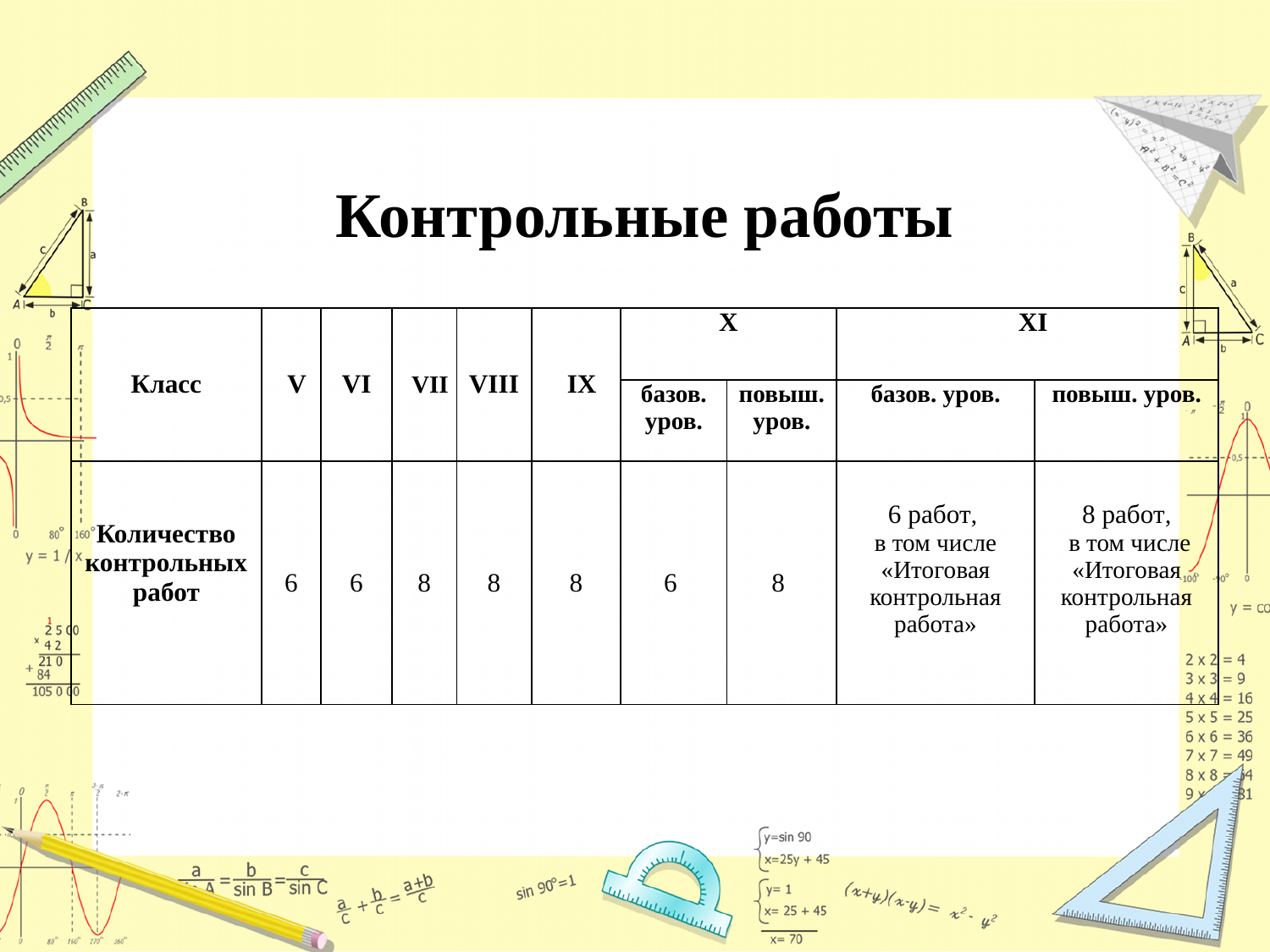

Контрольные работы
| Класс | V | VI | VII | VIII | IX | Х |  | XI |  |
| --- | --- | --- | --- | --- | --- | --- | --- | --- | --- |
|  |  |  |  |  |  | базов. уров. | повыш. уров. | базов. уров. | повыш. уров. |
| Количество контрольных работ | 6 | 6 | 8 | 8 | 8 | 6 | 8 | 6 работ, в том числе «Итоговая контрольная работа» | 8 работ, в том числе «Итоговая контрольная работа» |